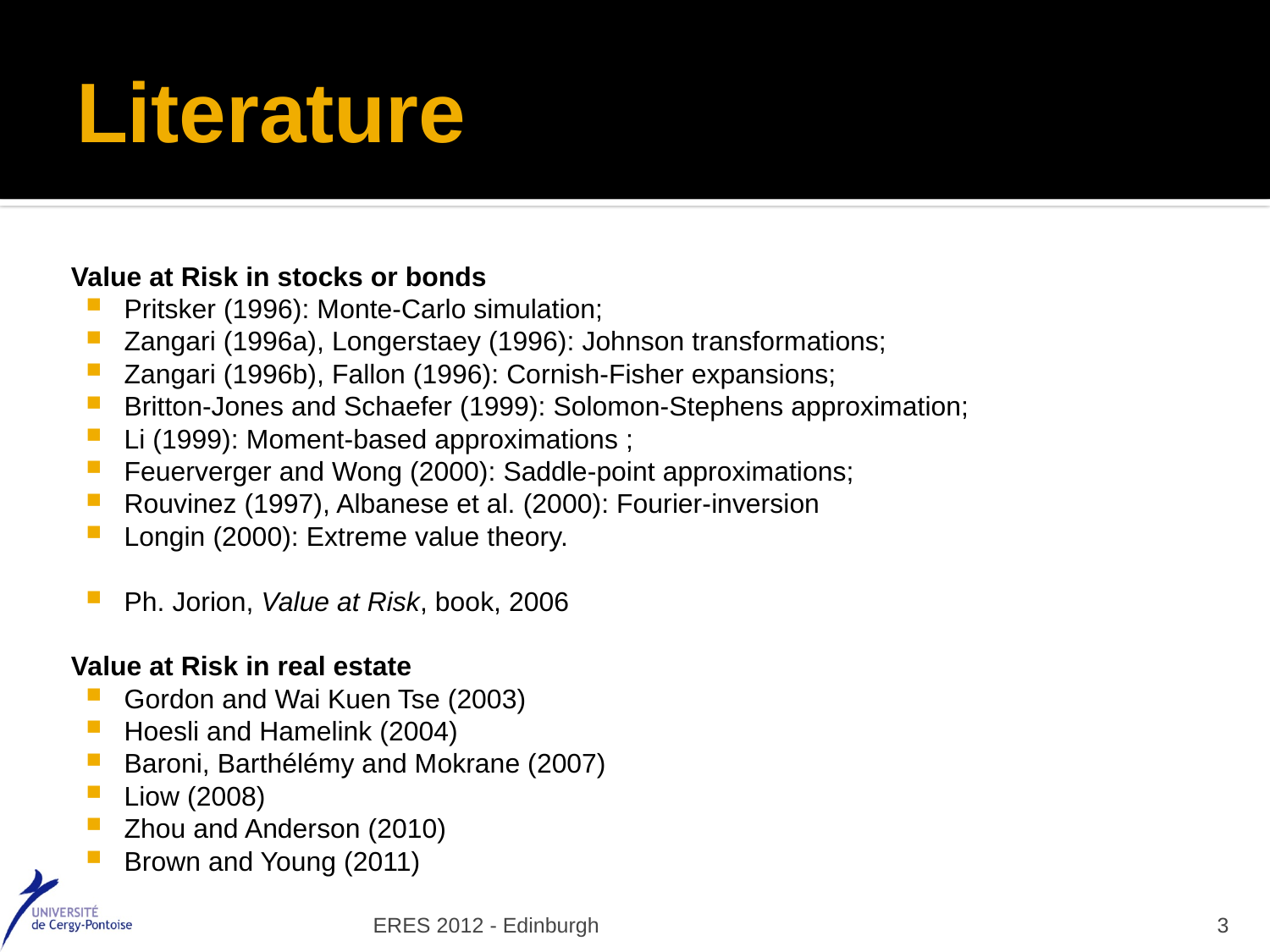

# Literature
Value at Risk in stocks or bonds
Pritsker (1996): Monte-Carlo simulation;
Zangari (1996a), Longerstaey (1996): Johnson transformations;
Zangari (1996b), Fallon (1996): Cornish-Fisher expansions;
Britton-Jones and Schaefer (1999): Solomon-Stephens approximation;
Li (1999): Moment-based approximations ;
Feuerverger and Wong (2000): Saddle-point approximations;
Rouvinez (1997), Albanese et al. (2000): Fourier-inversion
Longin (2000): Extreme value theory.

Ph. Jorion, Value at Risk, book, 2006

Value at Risk in real estate
Gordon and Wai Kuen Tse (2003)
Hoesli and Hamelink (2004)
Baroni, Barthélémy and Mokrane (2007)
Liow (2008)
Zhou and Anderson (2010)
Brown and Young (2011)

ERES 2012 - Edinburgh
3